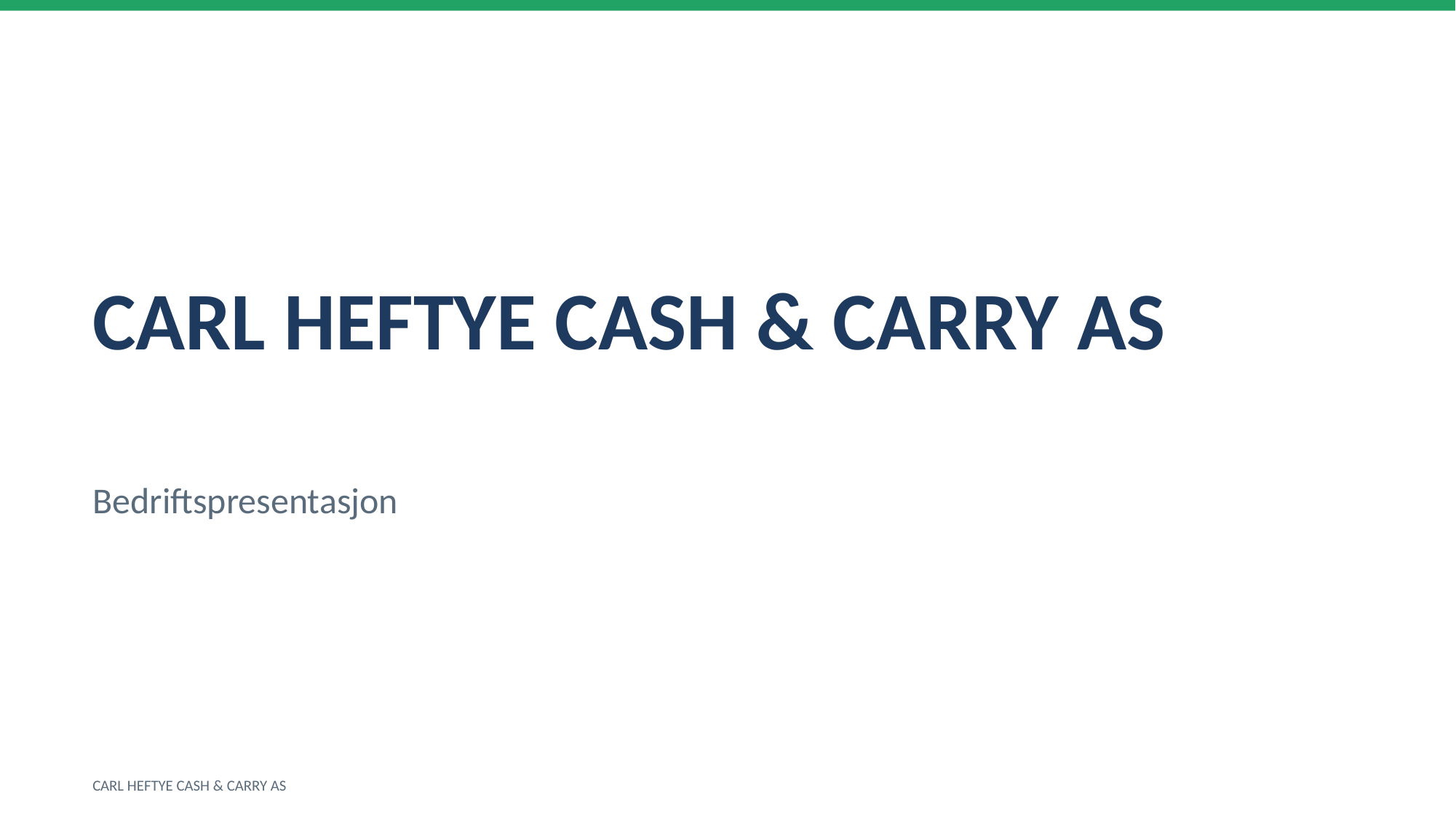

CARL HEFTYE CASH & CARRY AS
Bedriftspresentasjon
CARL HEFTYE CASH & CARRY AS